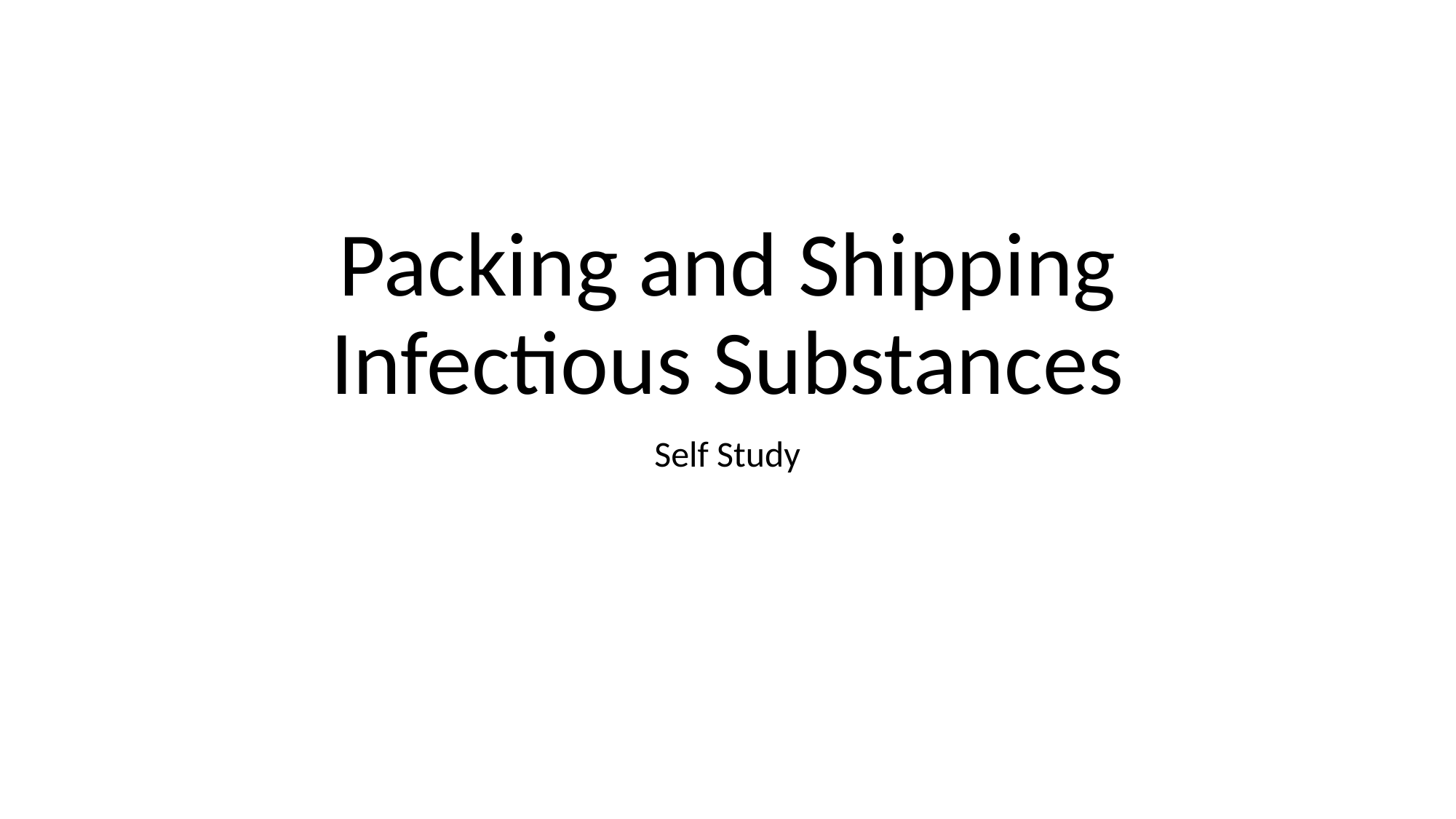

# Packing and Shipping Infectious Substances
Self Study